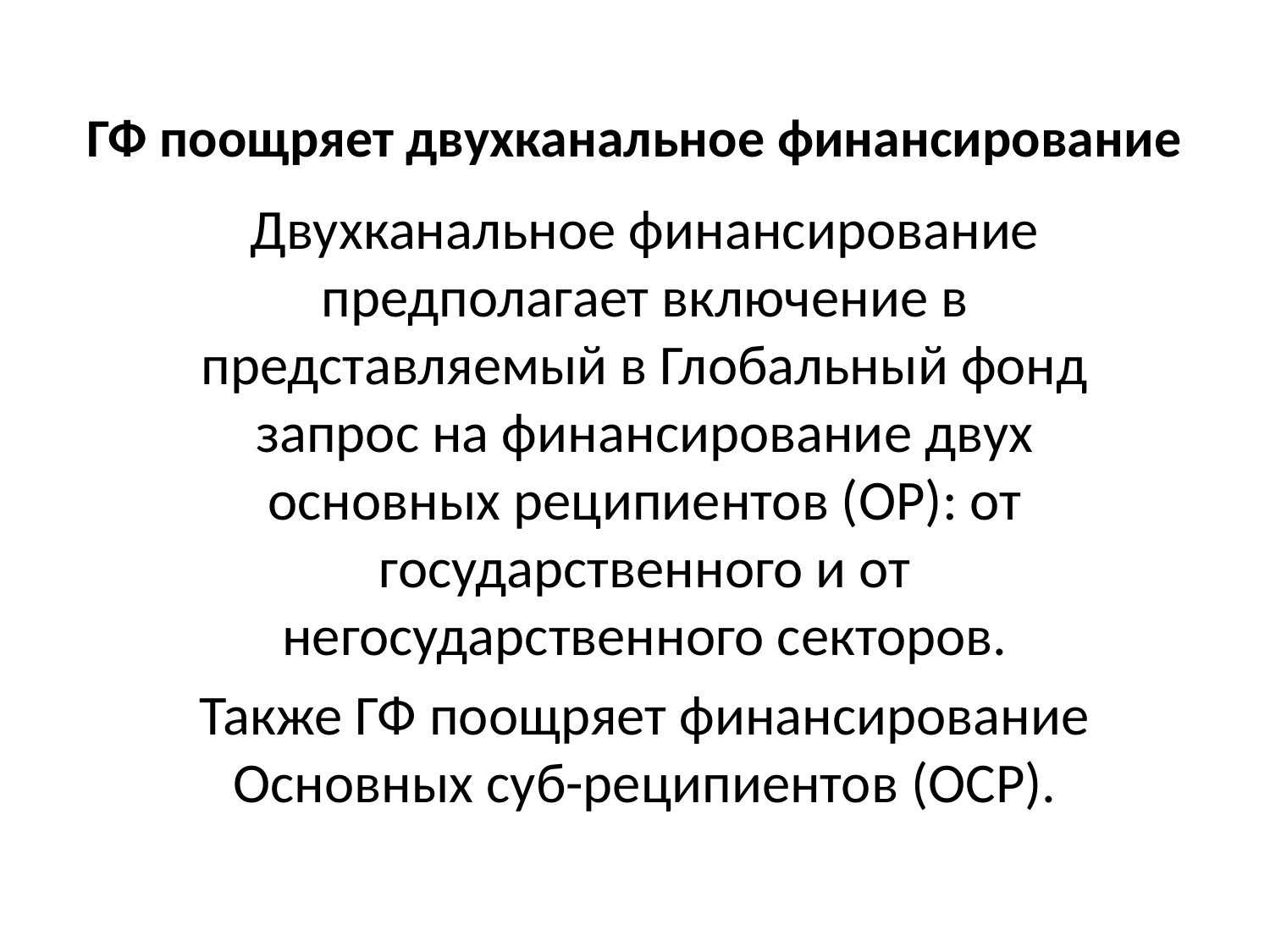

# ГФ поощряет двухканальное финансирование
Двухканальное финансирование предполагает включение в представляемый в Глобальный фонд запрос на финансирование двух основных реципиентов (ОР): от государственного и от негосударственного секторов.
Также ГФ поощряет финансирование Основных суб-реципиентов (ОСР).